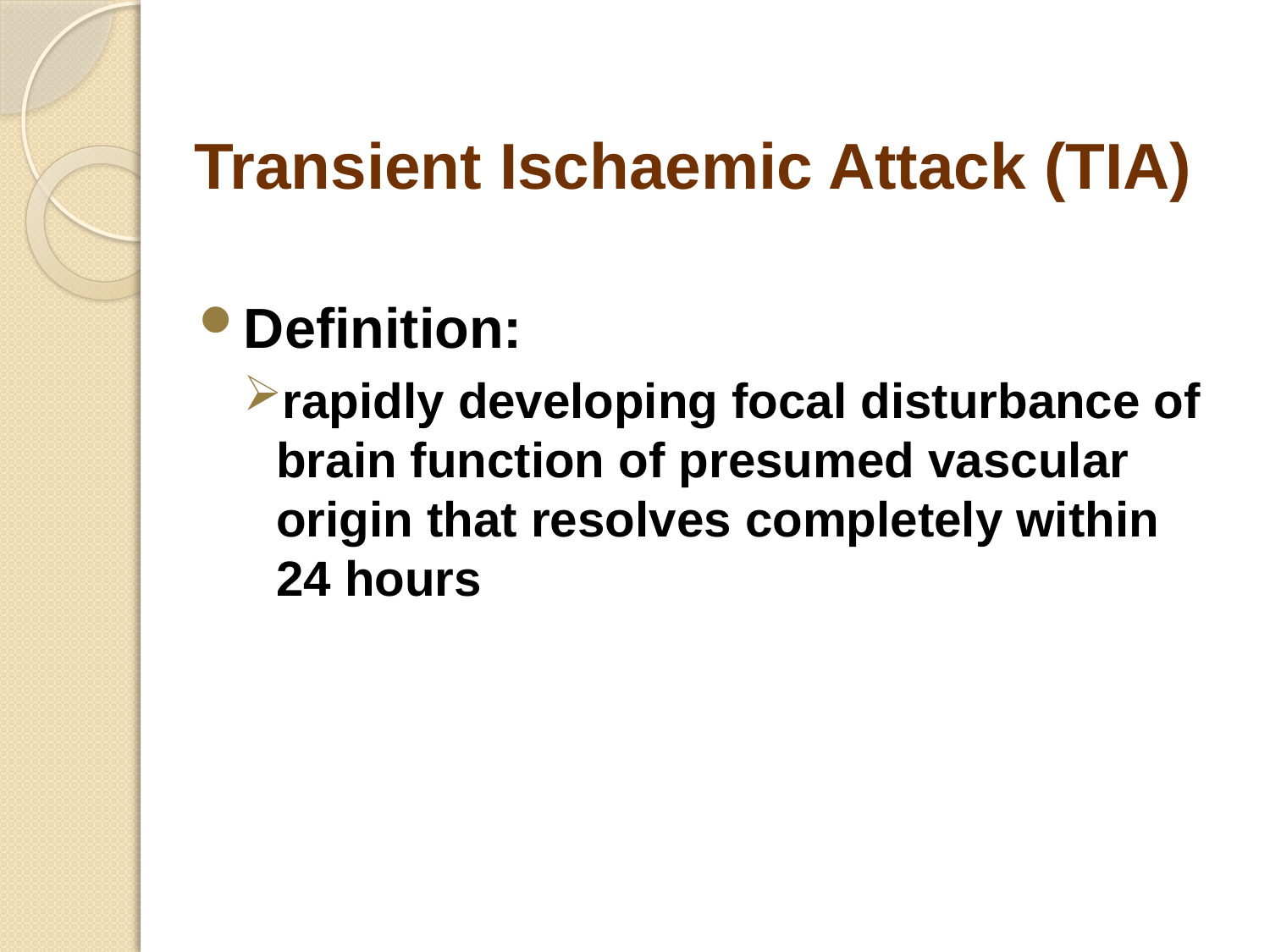

# Transient Ischaemic Attack (TIA)
Definition:
rapidly developing focal disturbance of brain function of presumed vascular origin that resolves completely within 24 hours